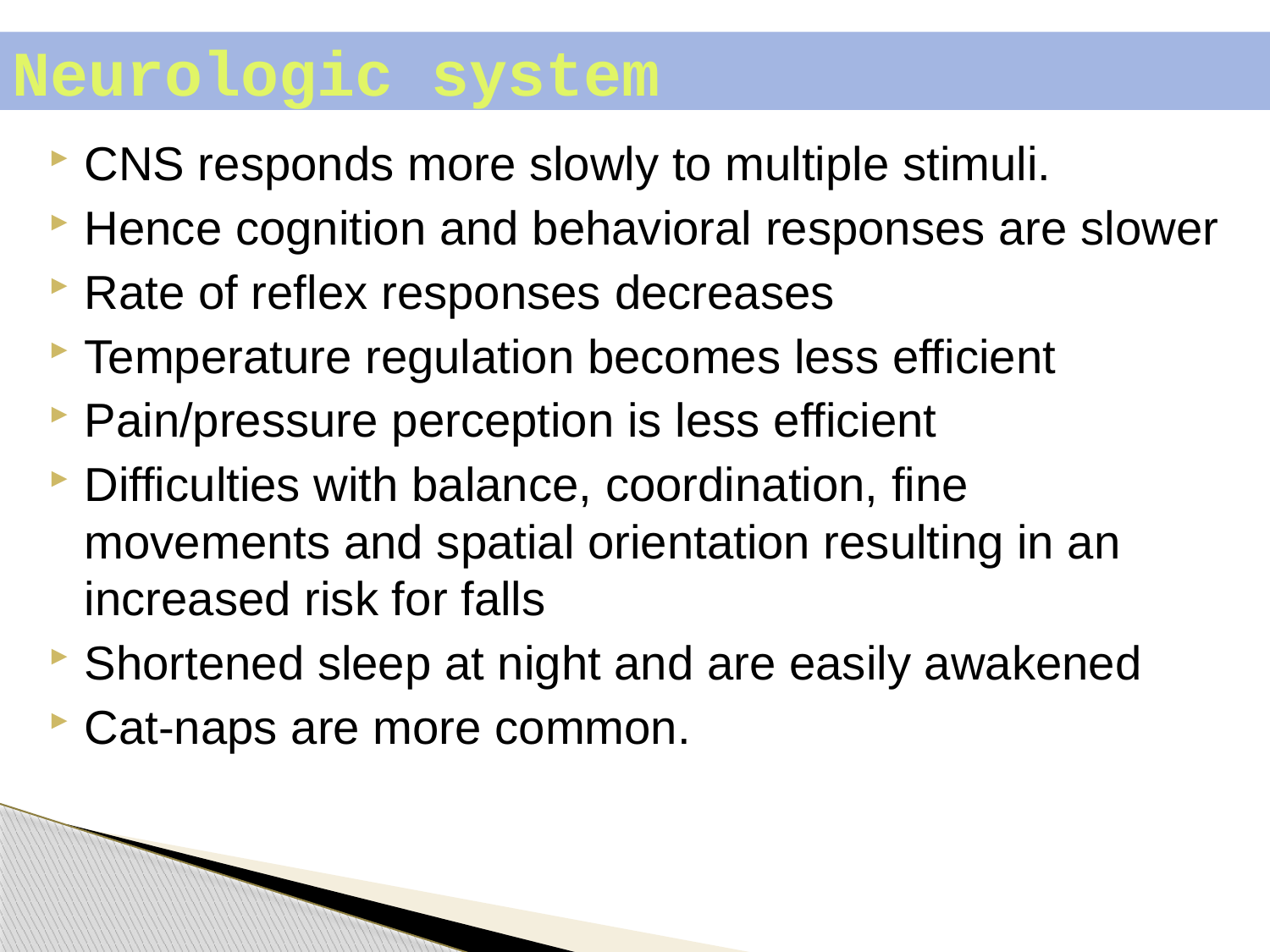

# Neurologic system
CNS responds more slowly to multiple stimuli.
Hence cognition and behavioral responses are slower
Rate of reflex responses decreases
Temperature regulation becomes less efficient
Pain/pressure perception is less efficient
Difficulties with balance, coordination, fine movements and spatial orientation resulting in an increased risk for falls
Shortened sleep at night and are easily awakened
Cat-naps are more common.